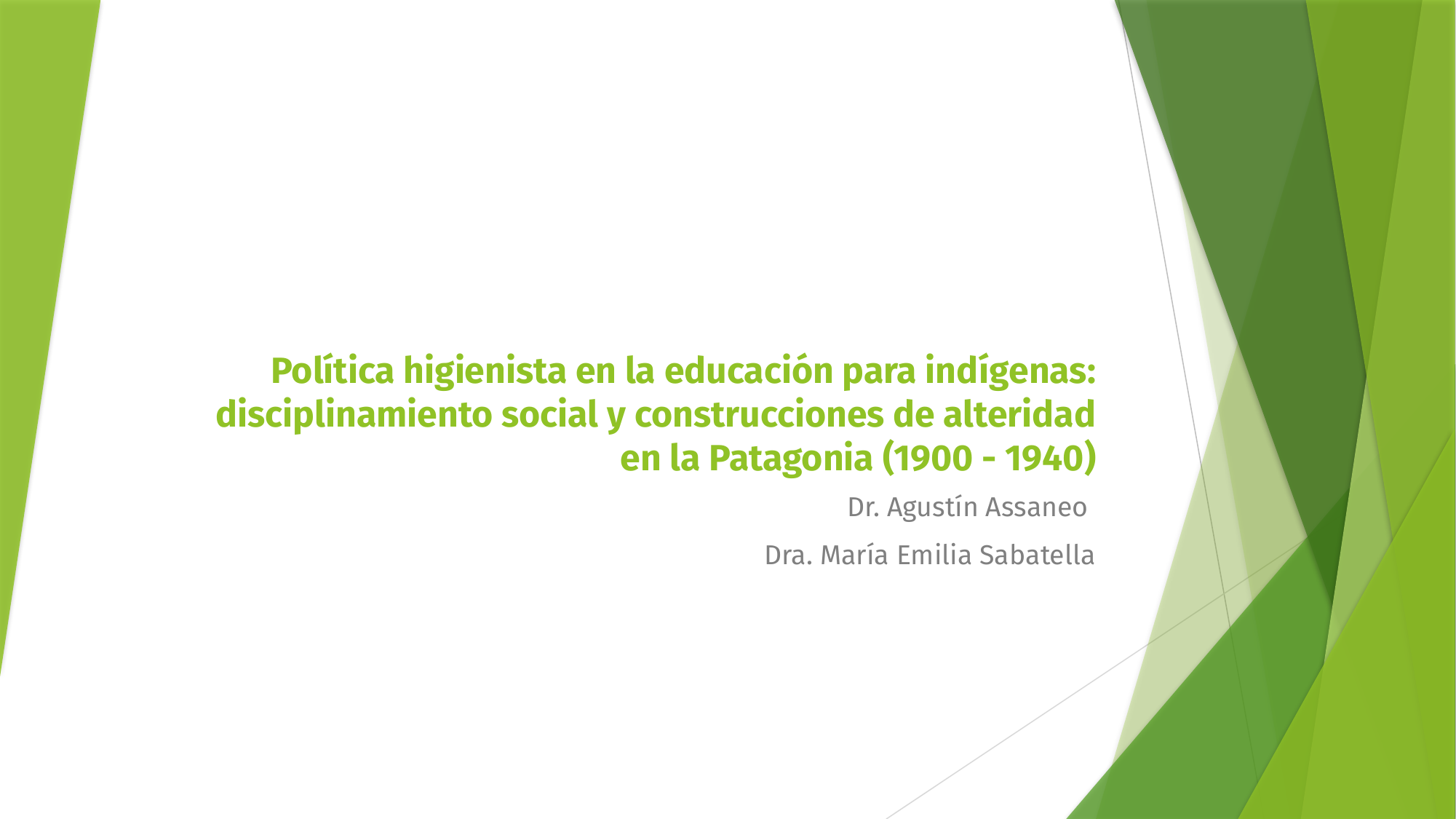

# Política higienista en la educación para indígenas: disciplinamiento social y construcciones de alteridad en la Patagonia (1900 - 1940)
Dr. Agustín Assaneo
Dra. María Emilia Sabatella